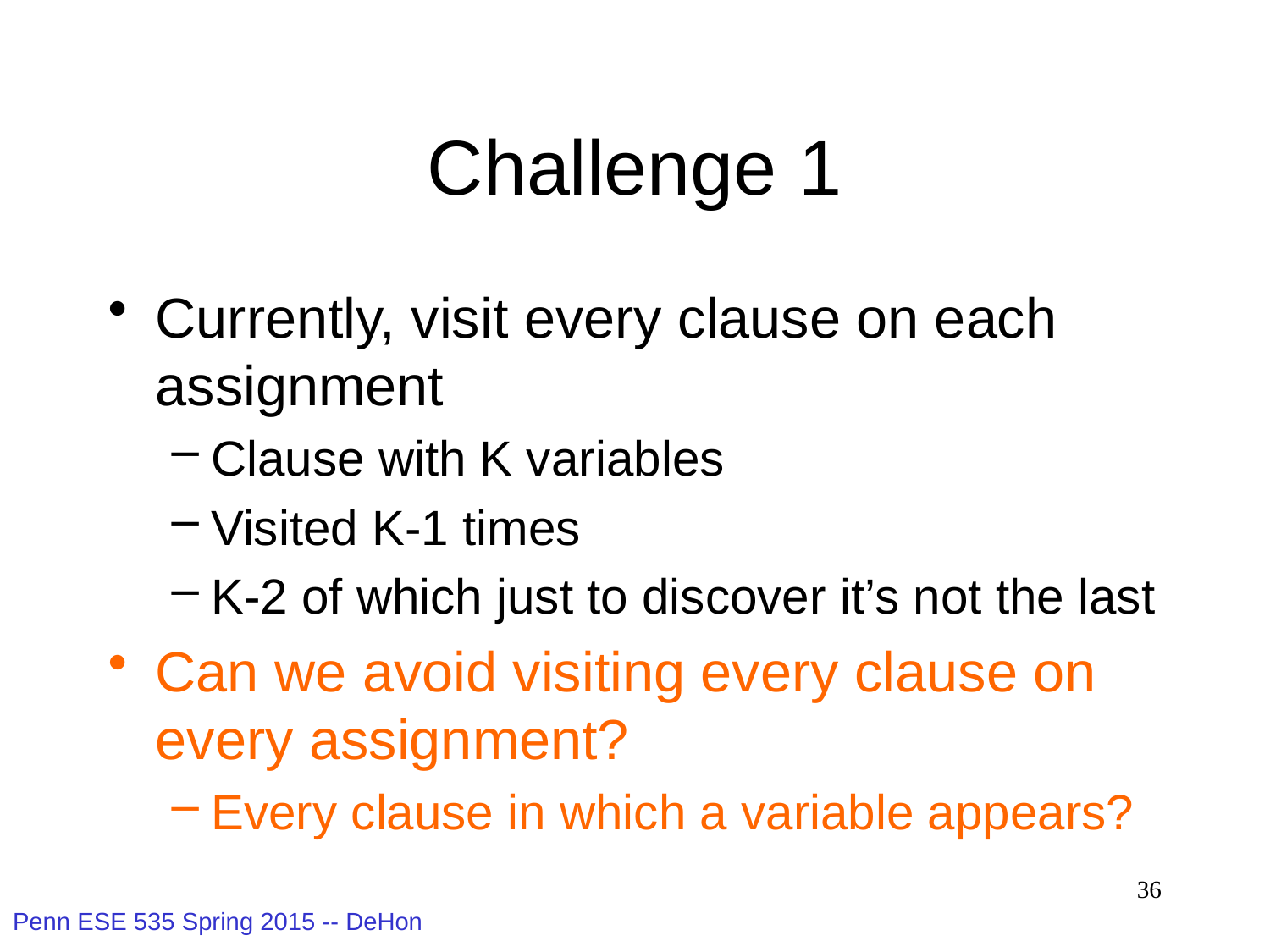

# Challenge 1
Currently, visit every clause on each assignment
Clause with K variables
Visited K-1 times
K-2 of which just to discover it’s not the last
Can we avoid visiting every clause on every assignment?
Every clause in which a variable appears?

36
Penn ESE 535 Spring 2015 -- DeHon